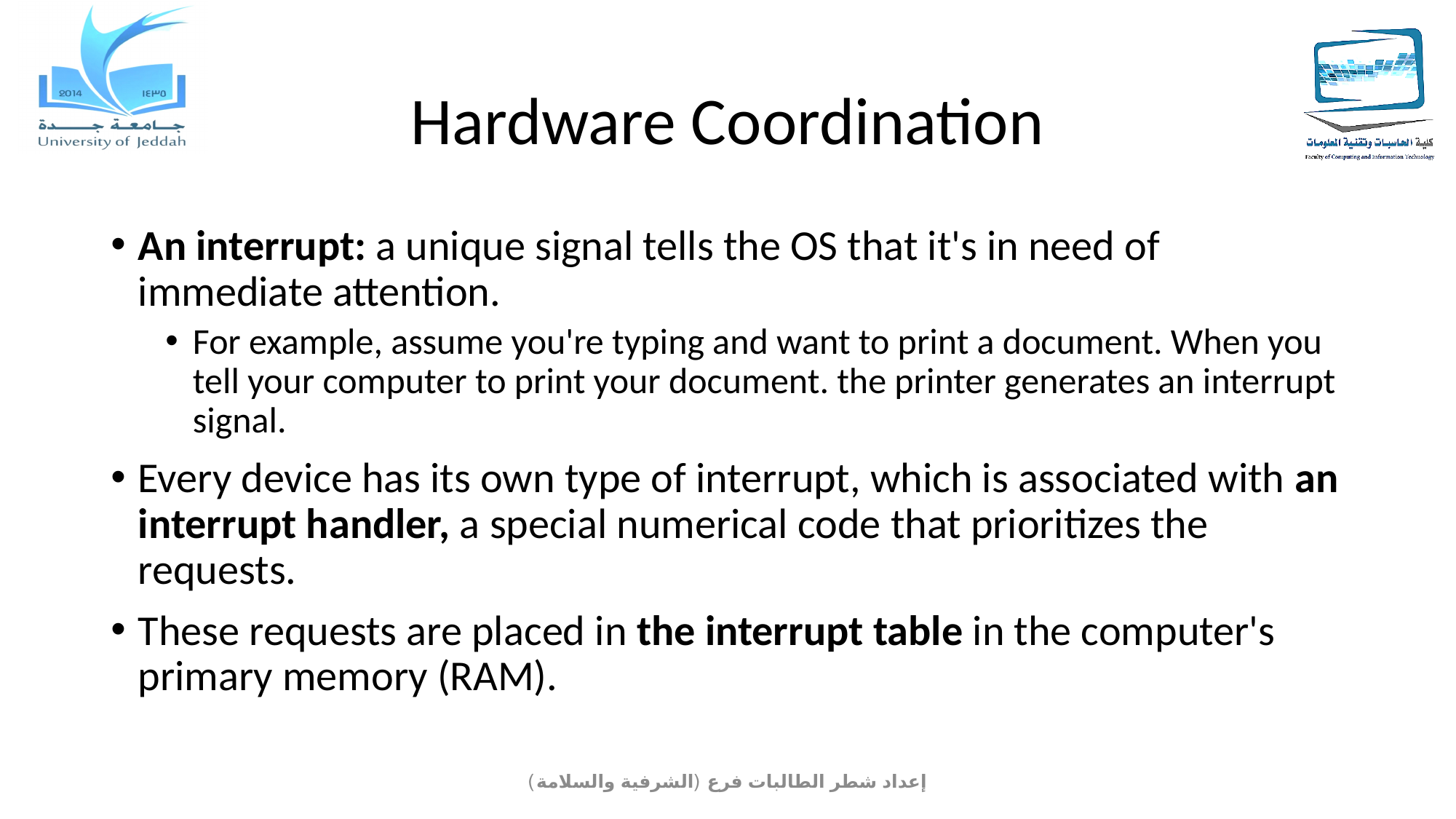

# Hardware Coordination
An interrupt: a unique signal tells the OS that it's in need of immediate attention.
For example, assume you're typing and want to print a document. When you tell your computer to print your document. the printer generates an interrupt signal.
Every device has its own type of interrupt, which is associated with an interrupt handler, a special numerical code that prioritizes the requests.
These requests are placed in the interrupt table in the computer's primary memory (RAM).

إعداد شطر الطالبات فرع (الشرفية والسلامة)